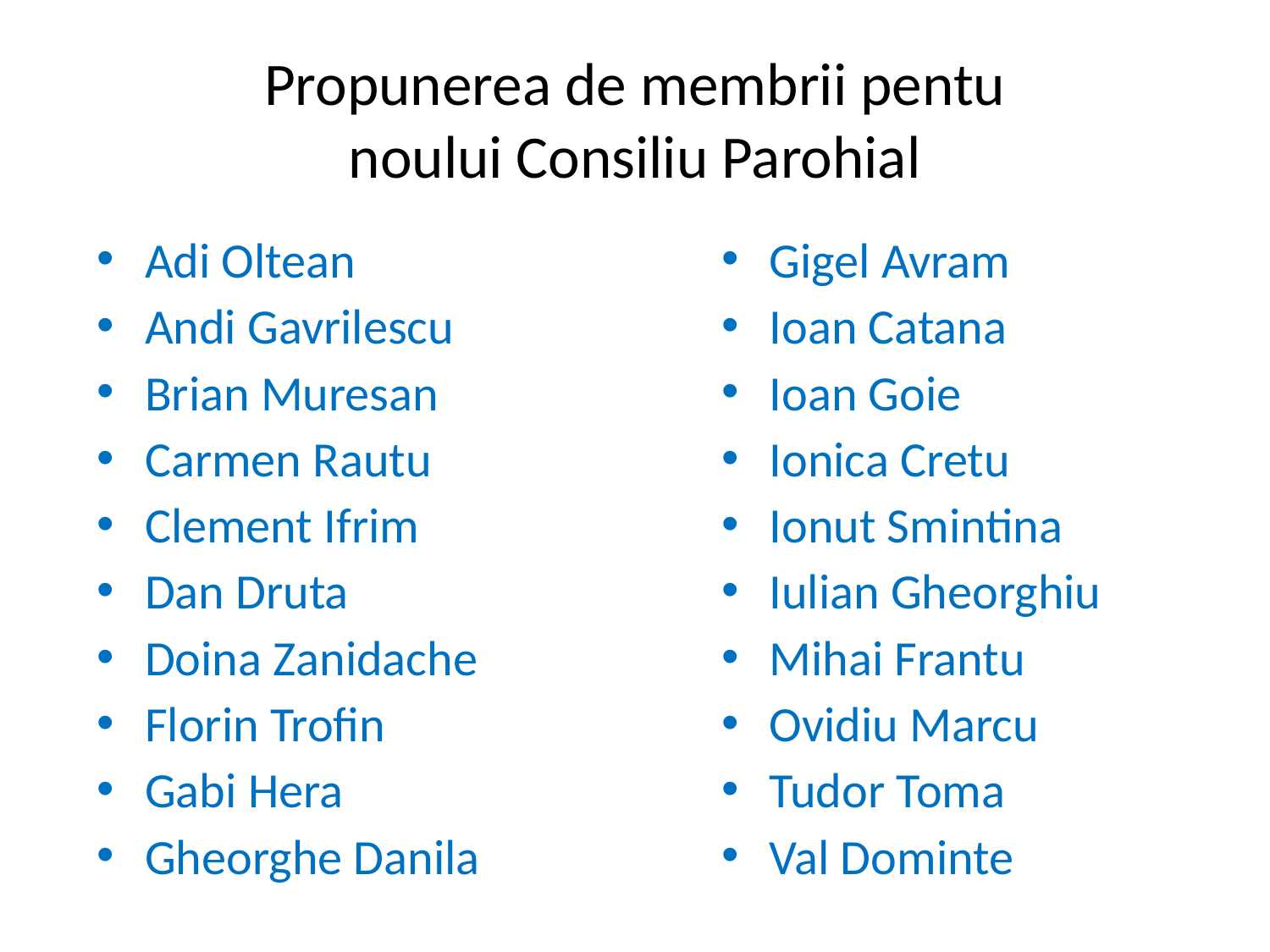

# Propunerea de membrii pentu noului Consiliu Parohial
Adi Oltean
Andi Gavrilescu
Brian Muresan
Carmen Rautu
Clement Ifrim
Dan Druta
Doina Zanidache
Florin Trofin
Gabi Hera
Gheorghe Danila
Gigel Avram
Ioan Catana
Ioan Goie
Ionica Cretu
Ionut Smintina
Iulian Gheorghiu
Mihai Frantu
Ovidiu Marcu
Tudor Toma
Val Dominte